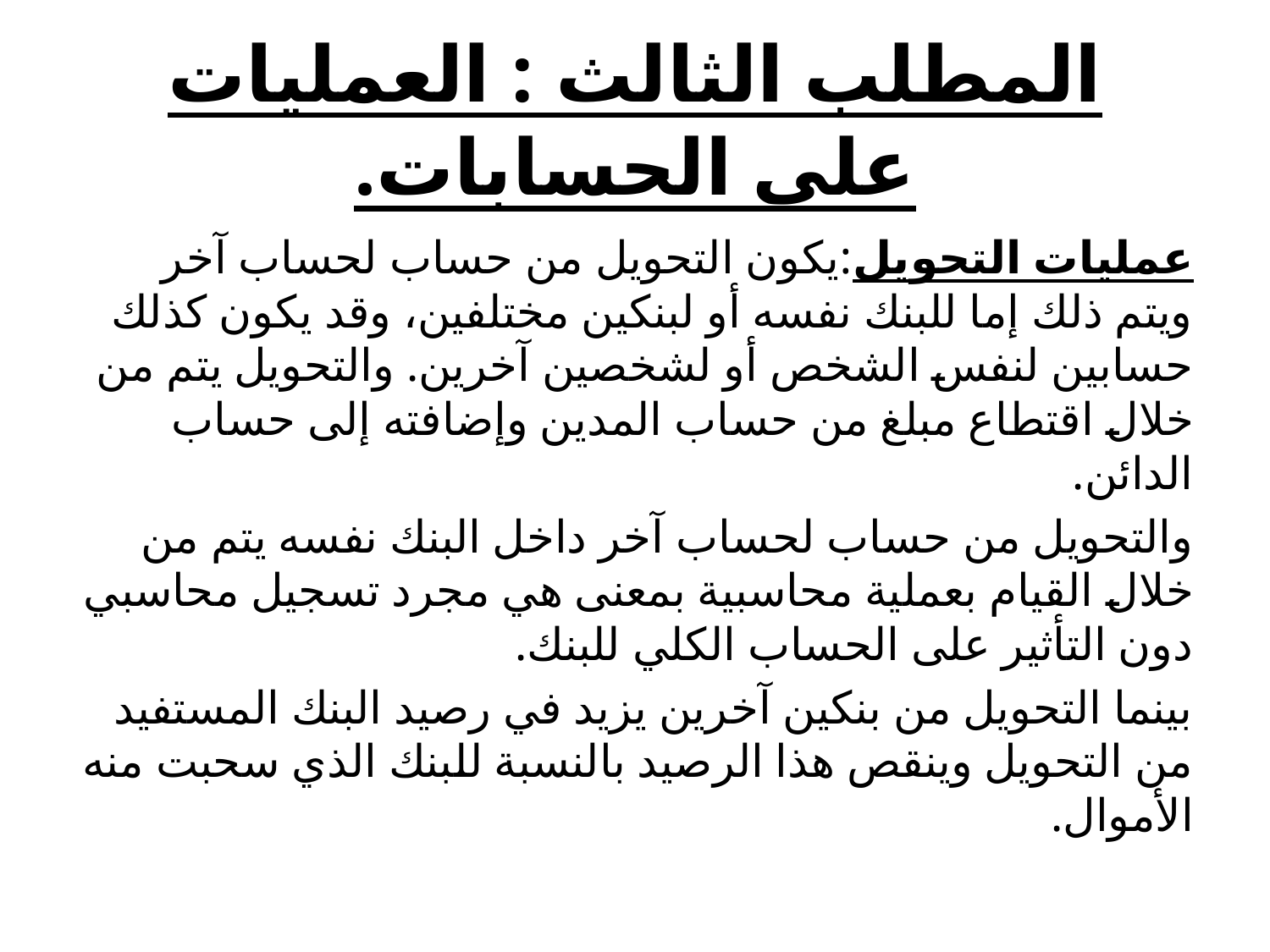

# المطلب الثالث : العمليات على الحسابات.
عمليات التحويل:يكون التحويل من حساب لحساب آخر ويتم ذلك إما للبنك نفسه أو لبنكين مختلفين، وقد يكون كذلك حسابين لنفس الشخص أو لشخصين آخرين. والتحويل يتم من خلال اقتطاع مبلغ من حساب المدين وإضافته إلى حساب الدائن.
والتحويل من حساب لحساب آخر داخل البنك نفسه يتم من خلال القيام بعملية محاسبية بمعنى هي مجرد تسجيل محاسبي دون التأثير على الحساب الكلي للبنك.
بينما التحويل من بنكين آخرين يزيد في رصيد البنك المستفيد من التحويل وينقص هذا الرصيد بالنسبة للبنك الذي سحبت منه الأموال.